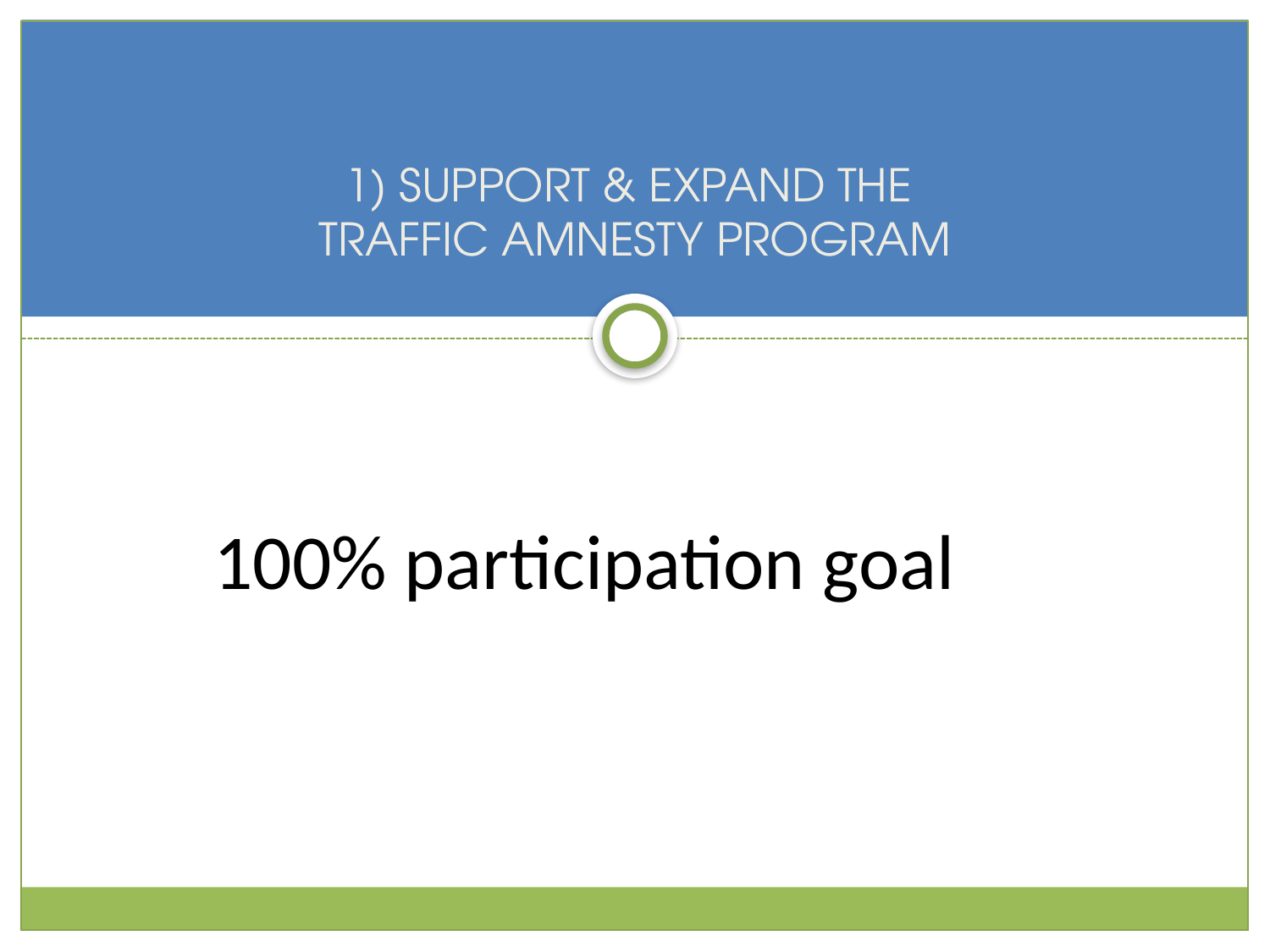

# 1) Support & Expand the Traffic Amnesty Program

100% participation goal